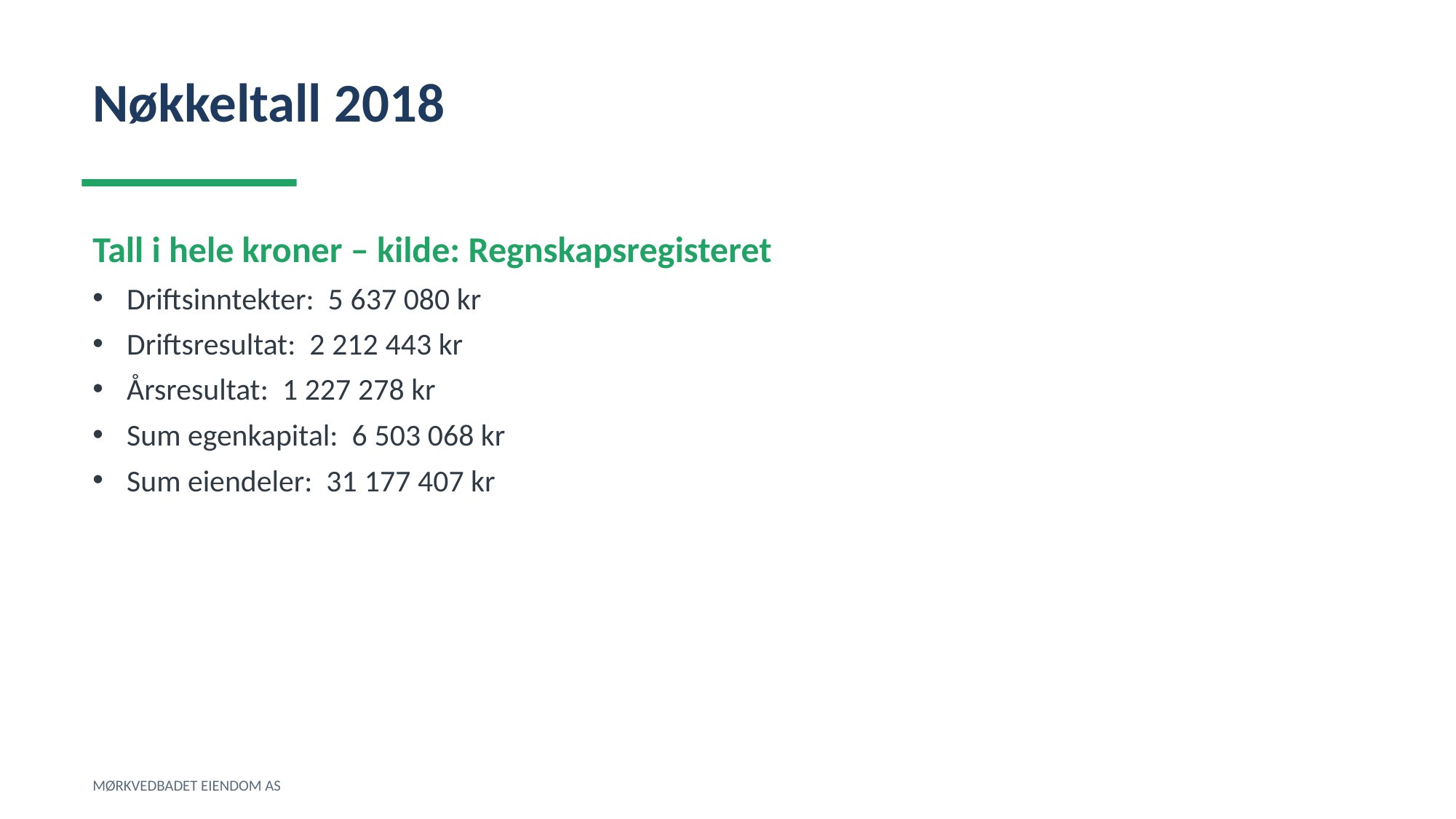

Nøkkeltall 2018

Tall i hele kroner – kilde: Regnskapsregisteret
Driftsinntekter:  5 637 080 kr
Driftsresultat:  2 212 443 kr
Årsresultat:  1 227 278 kr
Sum egenkapital:  6 503 068 kr
Sum eiendeler:  31 177 407 kr
MØRKVEDBADET EIENDOM AS